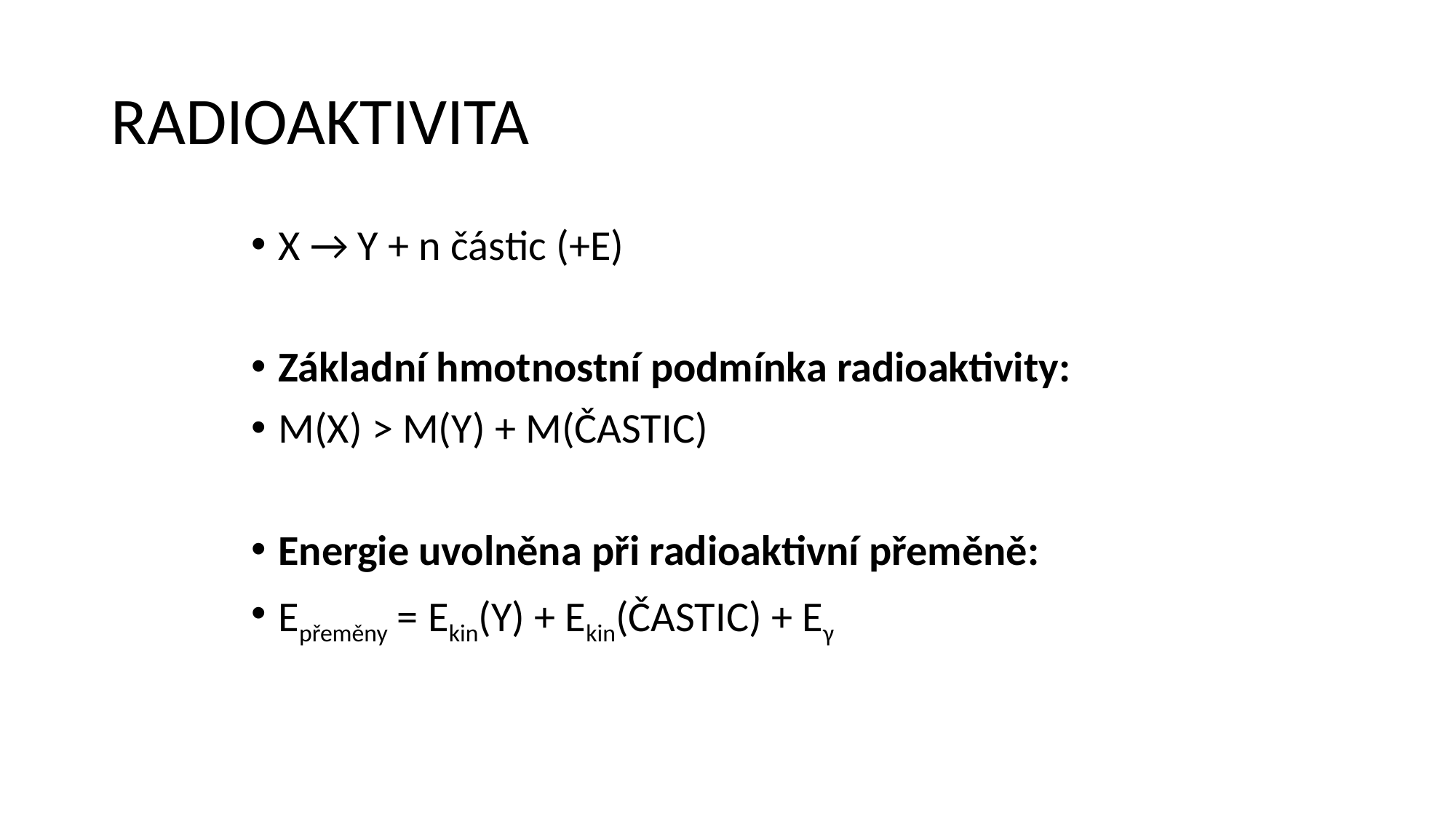

# RADIOAKTIVITA
X → Y + n částic (+E)

Základní hmotnostní podmínka radioaktivity:
M(X) > M(Y) + M(ČASTIC)

Energie uvolněna při radioaktivní přeměně:
Epřeměny = Ekin(Y) + Ekin(ČASTIC) + Eγ